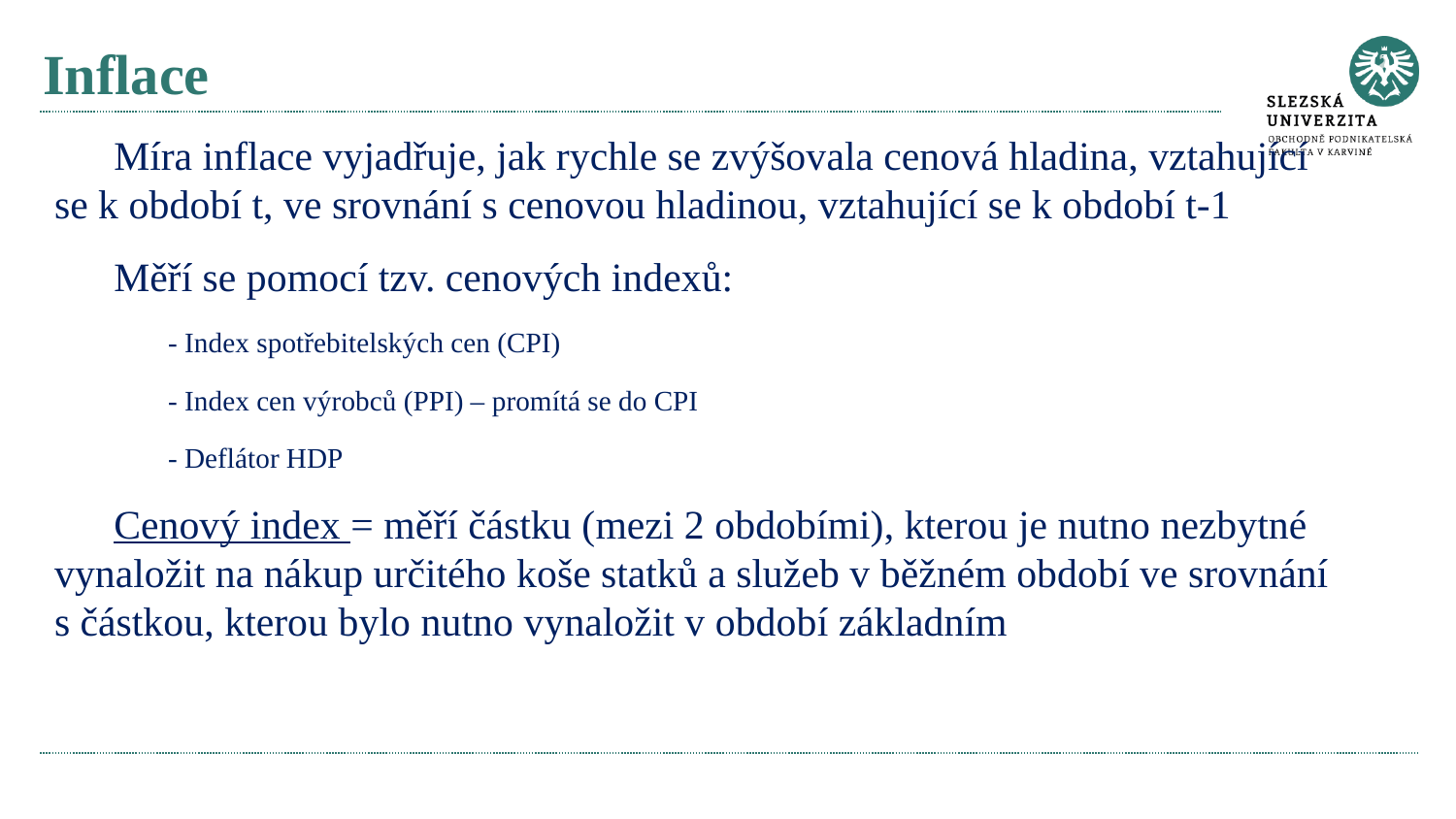

# Inflace
Míra inflace vyjadřuje, jak rychle se zvýšovala cenová hladina, vztahující se k období t, ve srovnání s cenovou hladinou, vztahující se k období t-1
Měří se pomocí tzv. cenových indexů:
- Index spotřebitelských cen (CPI)
- Index cen výrobců (PPI) – promítá se do CPI
- Deflátor HDP
Cenový index = měří částku (mezi 2 obdobími), kterou je nutno nezbytné vynaložit na nákup určitého koše statků a služeb v běžném období ve srovnání s částkou, kterou bylo nutno vynaložit v období základním